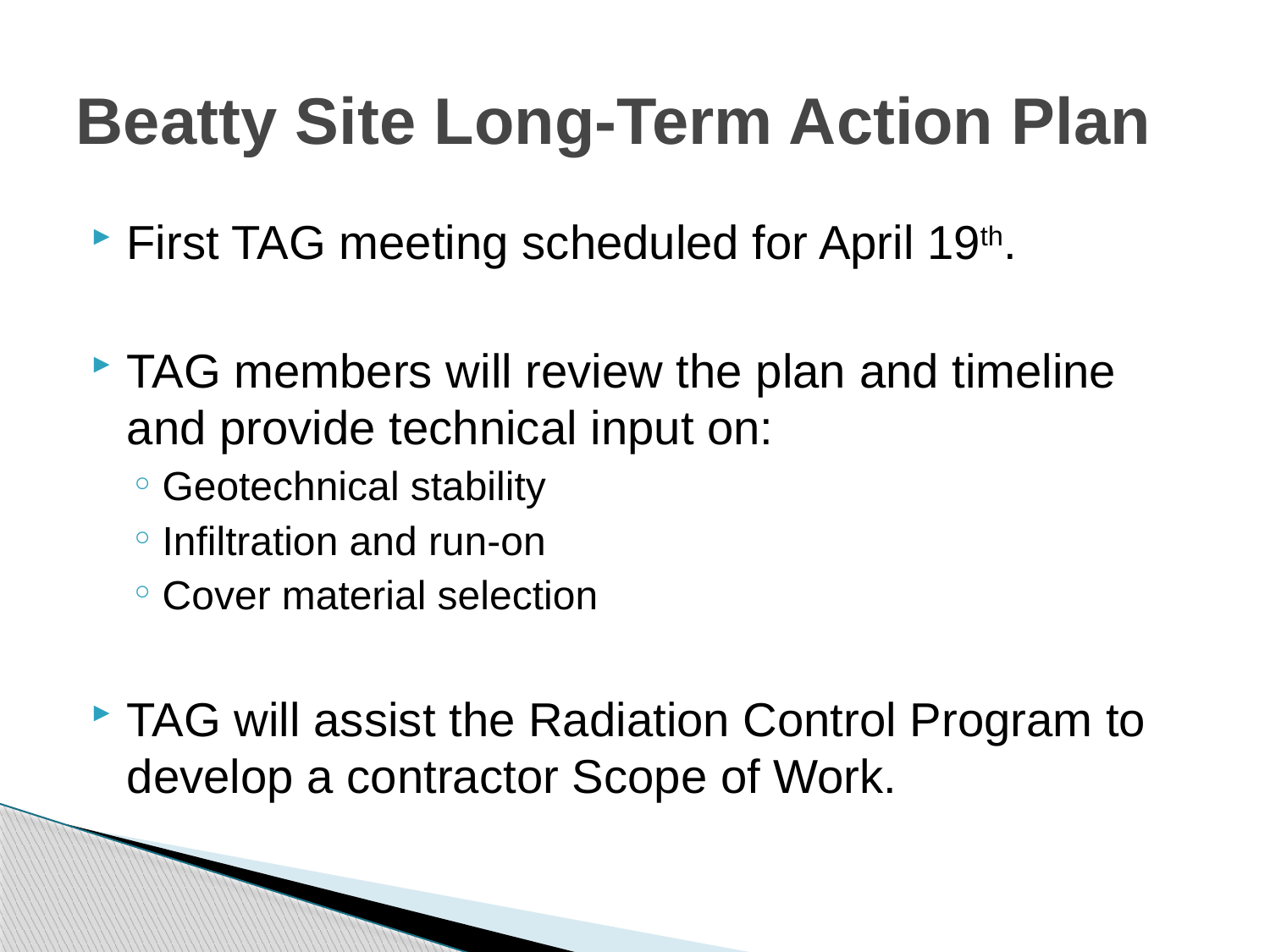

# Beatty Site Long-Term Action Plan
First TAG meeting scheduled for April 19th.

TAG members will review the plan and timeline and provide technical input on:
Geotechnical stability
Infiltration and run-on
Cover material selection

TAG will assist the Radiation Control Program to develop a contractor Scope of Work.